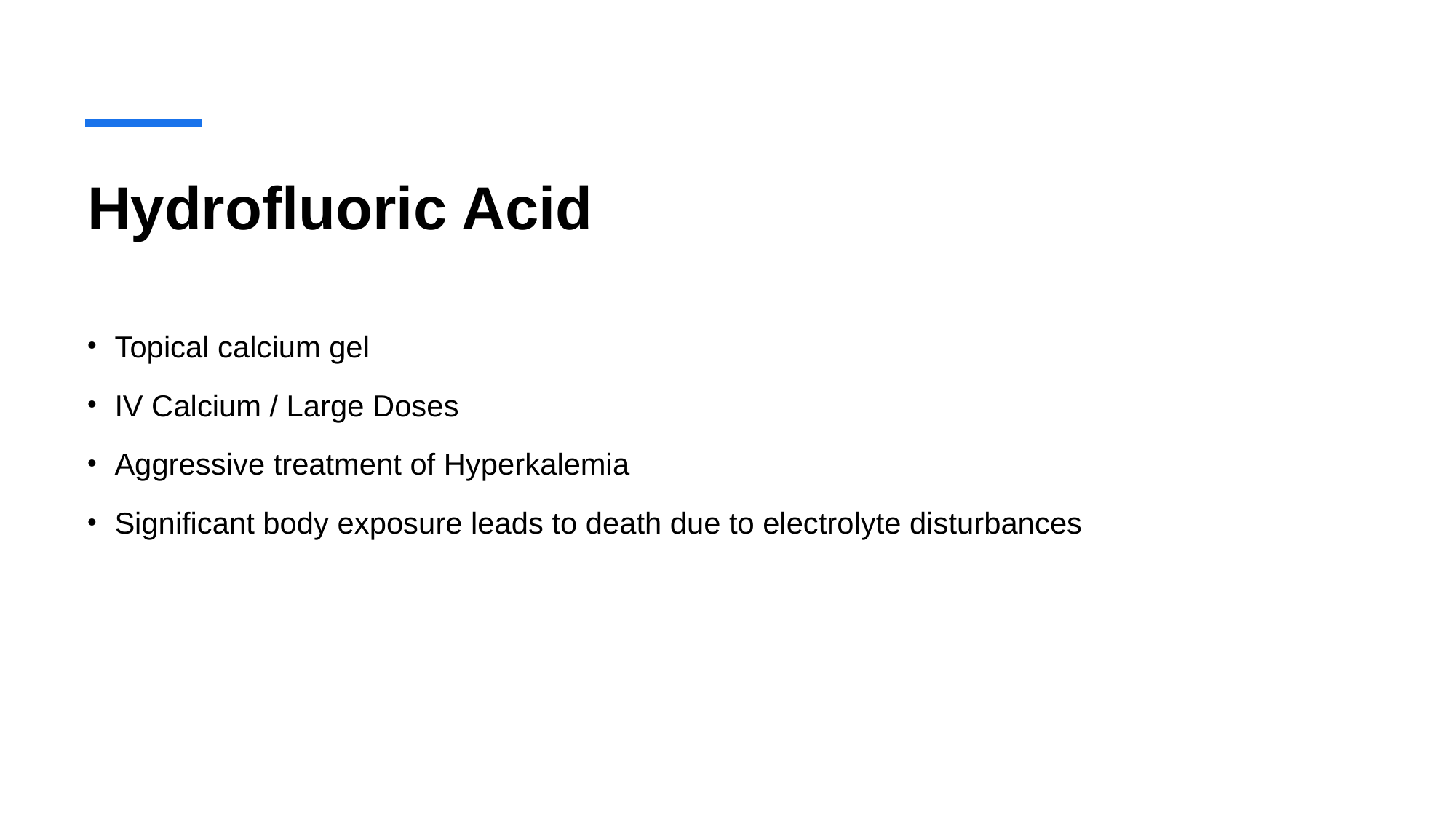

# Hydrofluoric Acid
Topical calcium gel
IV Calcium / Large Doses
Aggressive treatment of Hyperkalemia
Significant body exposure leads to death due to electrolyte disturbances